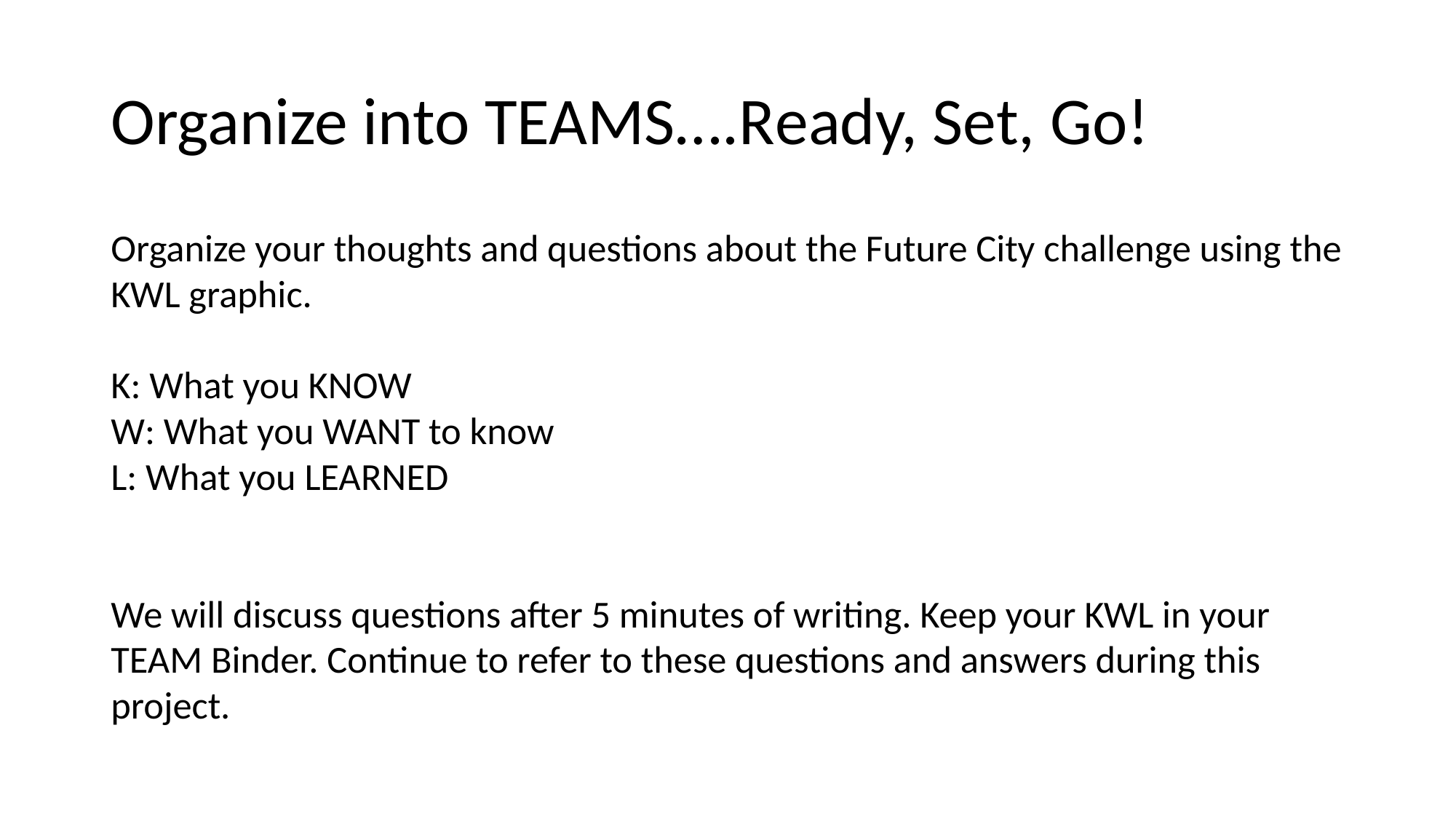

# Organize into TEAMS….Ready, Set, Go!
Organize your thoughts and questions about the Future City challenge using the KWL graphic.

K: What you KNOW
W: What you WANT to know
L: What you LEARNED

We will discuss questions after 5 minutes of writing. Keep your KWL in your TEAM Binder. Continue to refer to these questions and answers during this project.